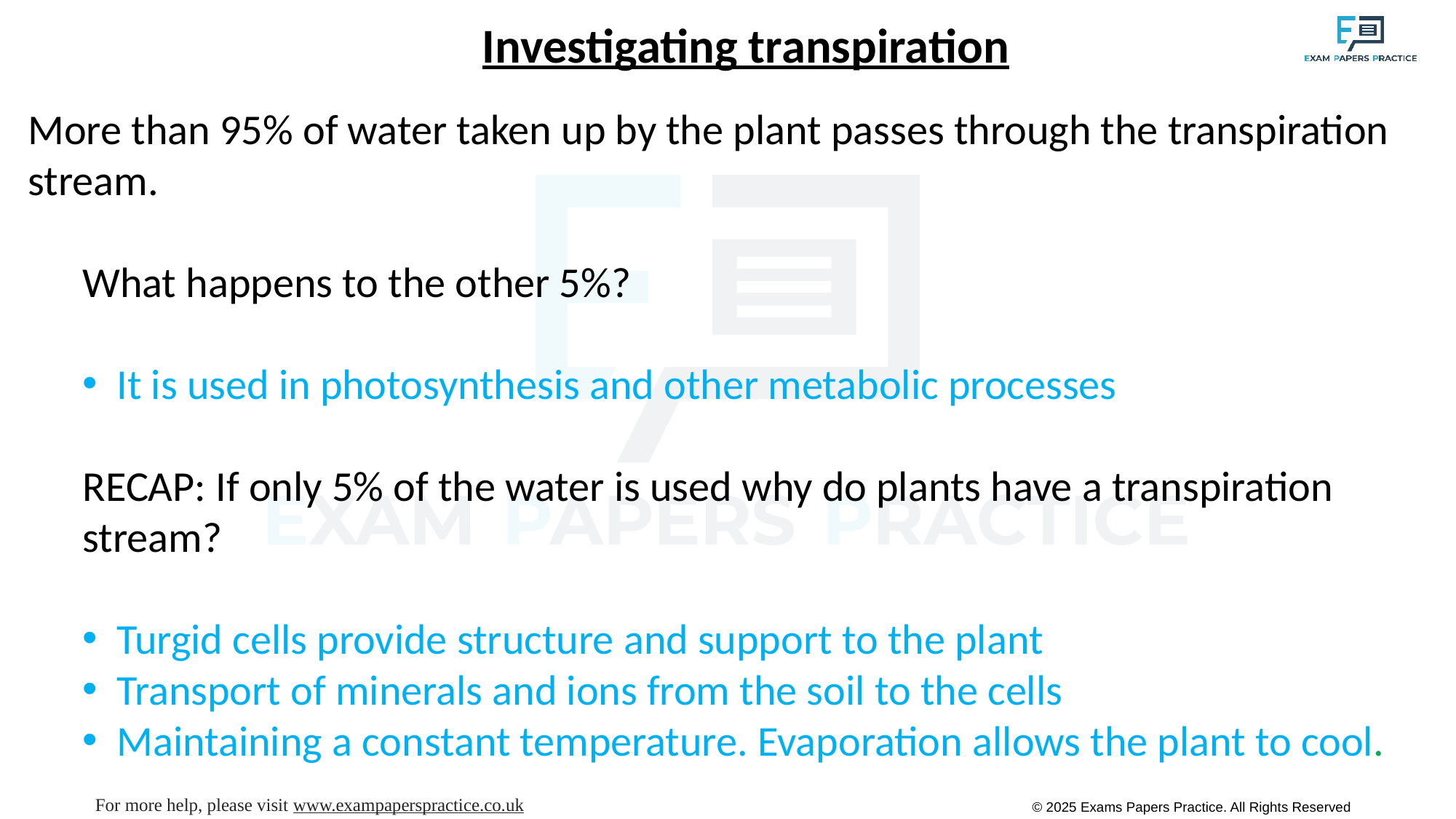

Investigating transpiration

More than 95% of water taken up by the plant passes through the transpiration stream.

What happens to the other 5%?

It is used in photosynthesis and other metabolic processes

RECAP: If only 5% of the water is used why do plants have a transpiration stream?

Turgid cells provide structure and support to the plant
Transport of minerals and ions from the soil to the cells
Maintaining a constant temperature. Evaporation allows the plant to cool.